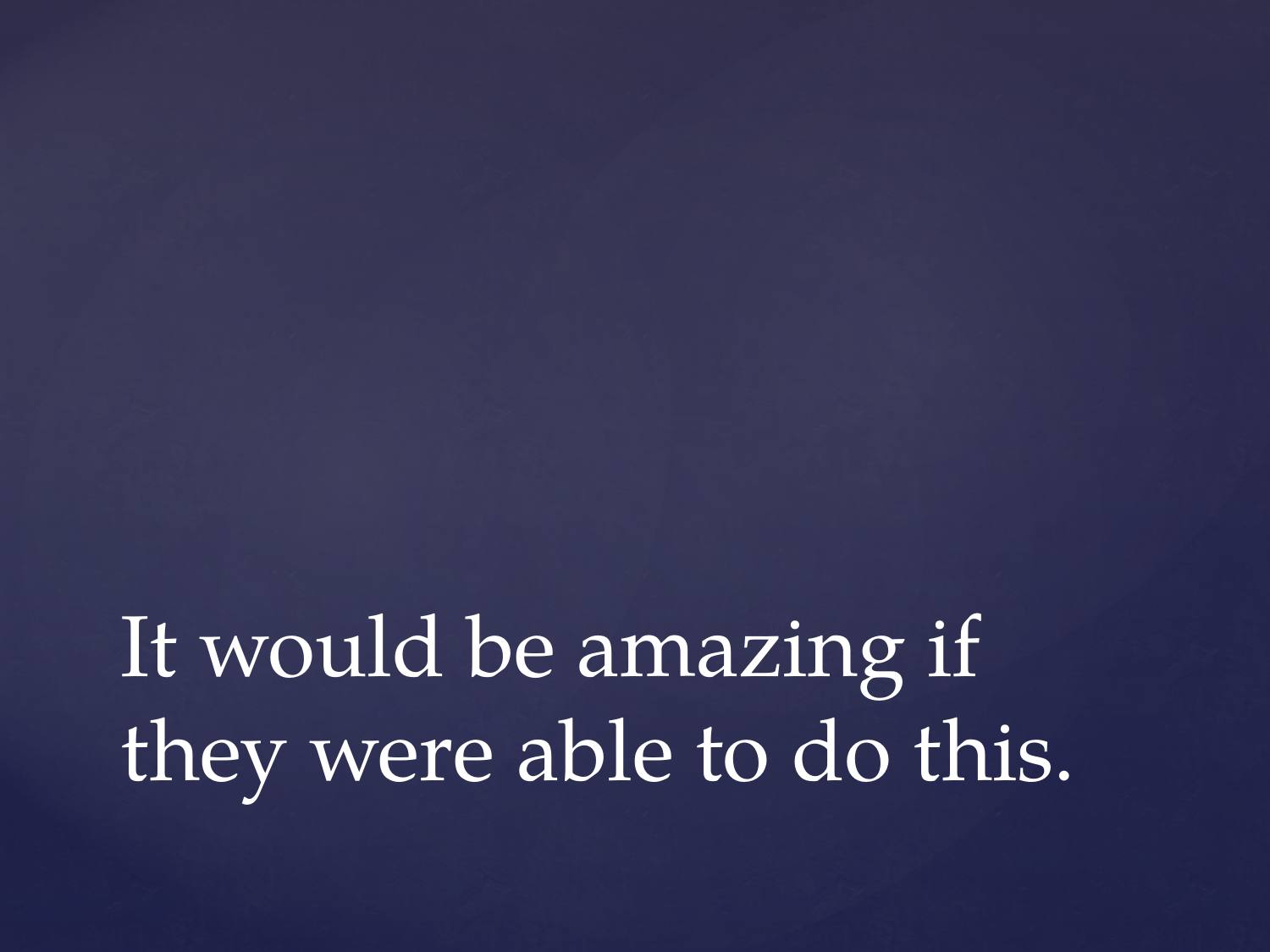

# It would be amazing if they were able to do this.